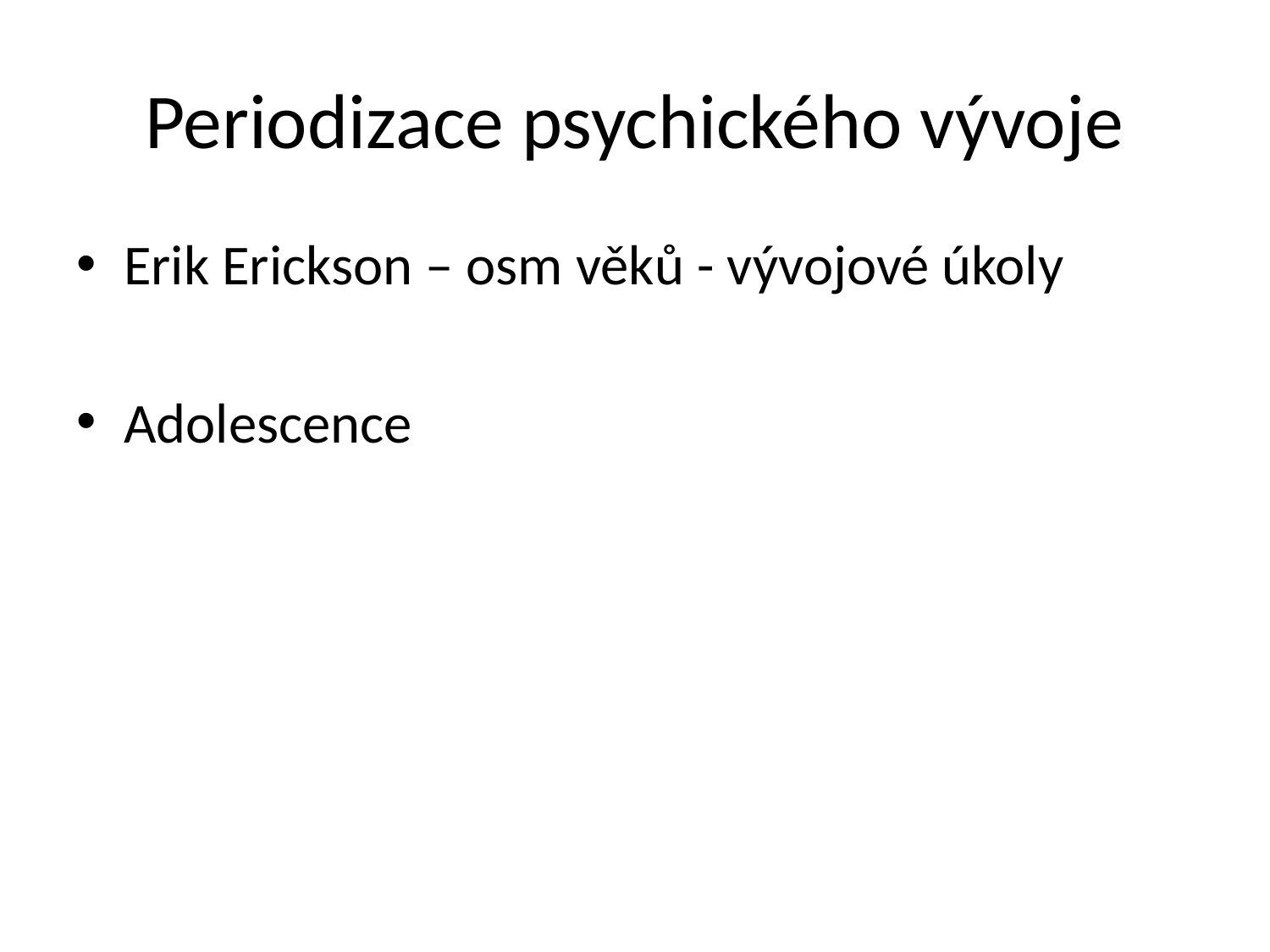

# Periodizace psychického vývoje
Erik Erickson – osm věků - vývojové úkoly

Adolescence